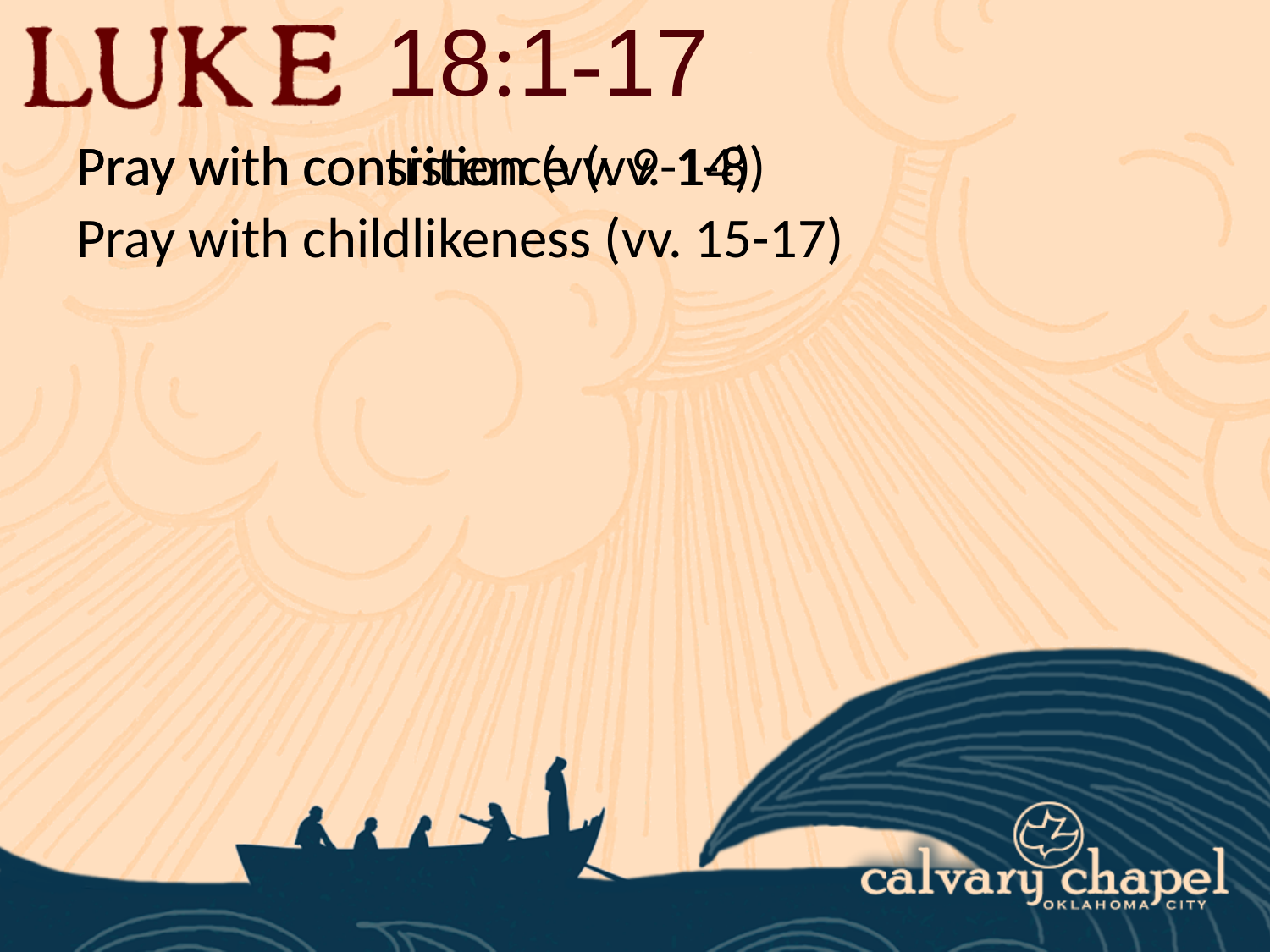

18:1-17
Pray with consistence (vv. 1-8)
Pray with contrition (vv. 9-14)
Pray with childlikeness (vv. 15-17)